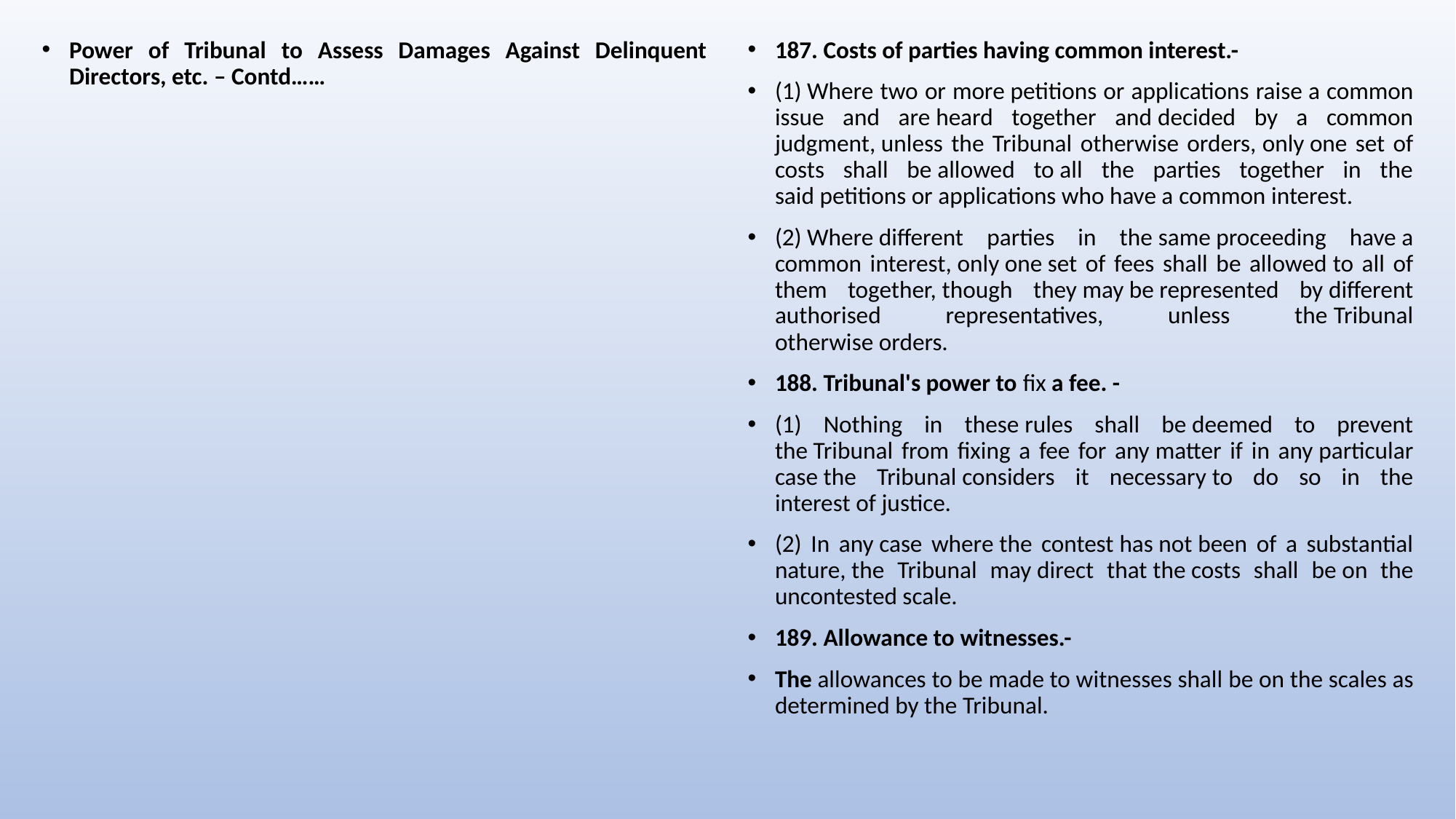

Power of Tribunal to Assess Damages Against Delinquent Directors, etc. – Contd……
187. Costs of parties having common interest.-
(1) Where two or more petitions or applications raise a common issue and are heard together and decided by a common judgment, unless the Tribunal otherwise orders, only one set of costs shall be allowed to all the parties together in the said petitions or applications who have a common interest.
(2) Where different parties in the same proceeding have a common interest, only one set of fees shall be allowed to all of them together, though they may be represented by different authorised representatives, unless the Tribunal otherwise orders.
188. Tribunal's power to fix a fee. -
(1) Nothing in these rules shall be deemed to prevent the Tribunal from fixing a fee for any matter if in any particular case the Tribunal considers it necessary to do so in the interest of justice.
(2) In any case where the contest has not been of a substantial nature, the Tribunal may direct that the costs shall be on the uncontested scale.
189. Allowance to witnesses.-
The allowances to be made to witnesses shall be on the scales as determined by the Tribunal.